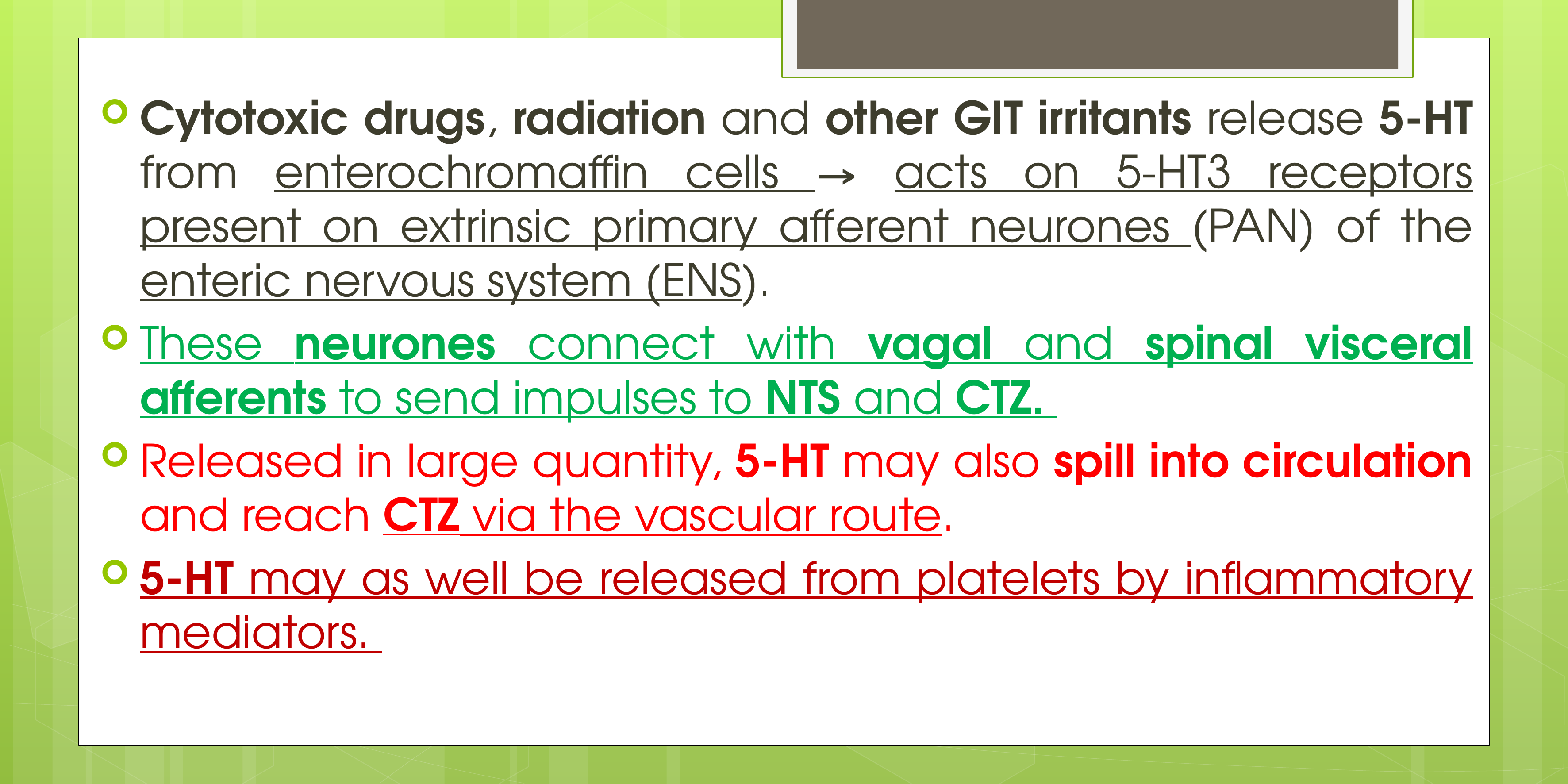

Cytotoxic drugs, radiation and other GIT irritants release 5-HT from enterochromaffin cells → acts on 5-HT3 receptors present on extrinsic primary afferent neurones (PAN) of the enteric nervous system (ENS).
These neurones connect with vagal and spinal visceral afferents to send impulses to NTS and CTZ.
Released in large quantity, 5-HT may also spill into circulation and reach CTZ via the vascular route.
5-HT may as well be released from platelets by inflammatory mediators.